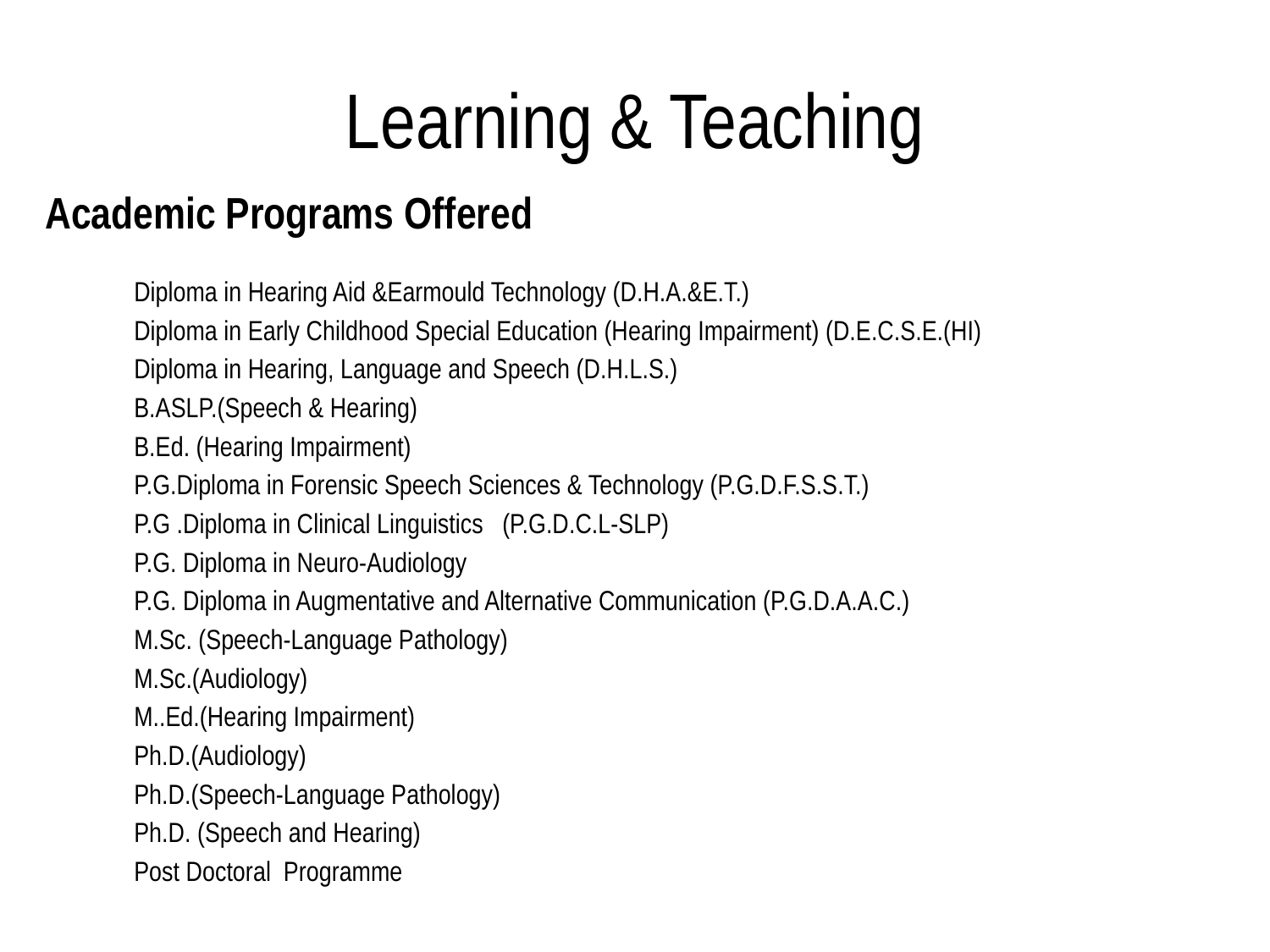

# Learning & Teaching
Academic Programs Offered
 Diploma in Hearing Aid &Earmould Technology (D.H.A.&E.T.)
 Diploma in Early Childhood Special Education (Hearing Impairment) (D.E.C.S.E.(HI)
 Diploma in Hearing, Language and Speech (D.H.L.S.)
 B.ASLP.(Speech & Hearing)
 B.Ed. (Hearing Impairment)
 P.G.Diploma in Forensic Speech Sciences & Technology (P.G.D.F.S.S.T.)
 P.G .Diploma in Clinical Linguistics   (P.G.D.C.L-SLP)
 P.G. Diploma in Neuro-Audiology
 P.G. Diploma in Augmentative and Alternative Communication (P.G.D.A.A.C.)
 M.Sc. (Speech-Language Pathology)
 M.Sc.(Audiology)
 M..Ed.(Hearing Impairment)
 Ph.D.(Audiology)
 Ph.D.(Speech-Language Pathology)
 Ph.D. (Speech and Hearing)
 Post Doctoral  Programme